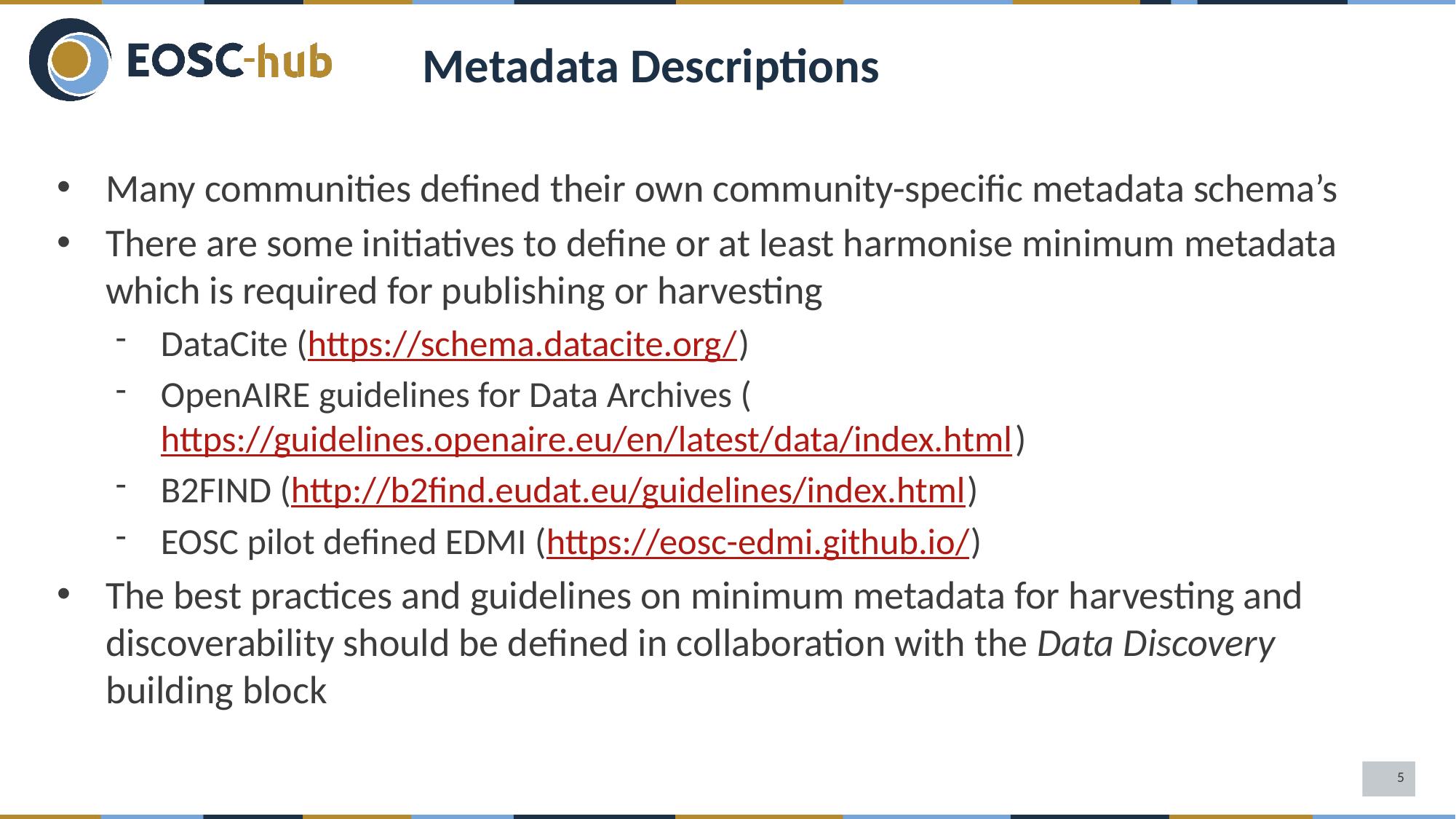

Metadata Descriptions
Many communities defined their own community-specific metadata schema’s
There are some initiatives to define or at least harmonise minimum metadata which is required for publishing or harvesting
DataCite (https://schema.datacite.org/)
OpenAIRE guidelines for Data Archives (https://guidelines.openaire.eu/en/latest/data/index.html)
B2FIND (http://b2find.eudat.eu/guidelines/index.html)
EOSC pilot defined EDMI (https://eosc-edmi.github.io/)
The best practices and guidelines on minimum metadata for harvesting and discoverability should be defined in collaboration with the Data Discovery building block

5